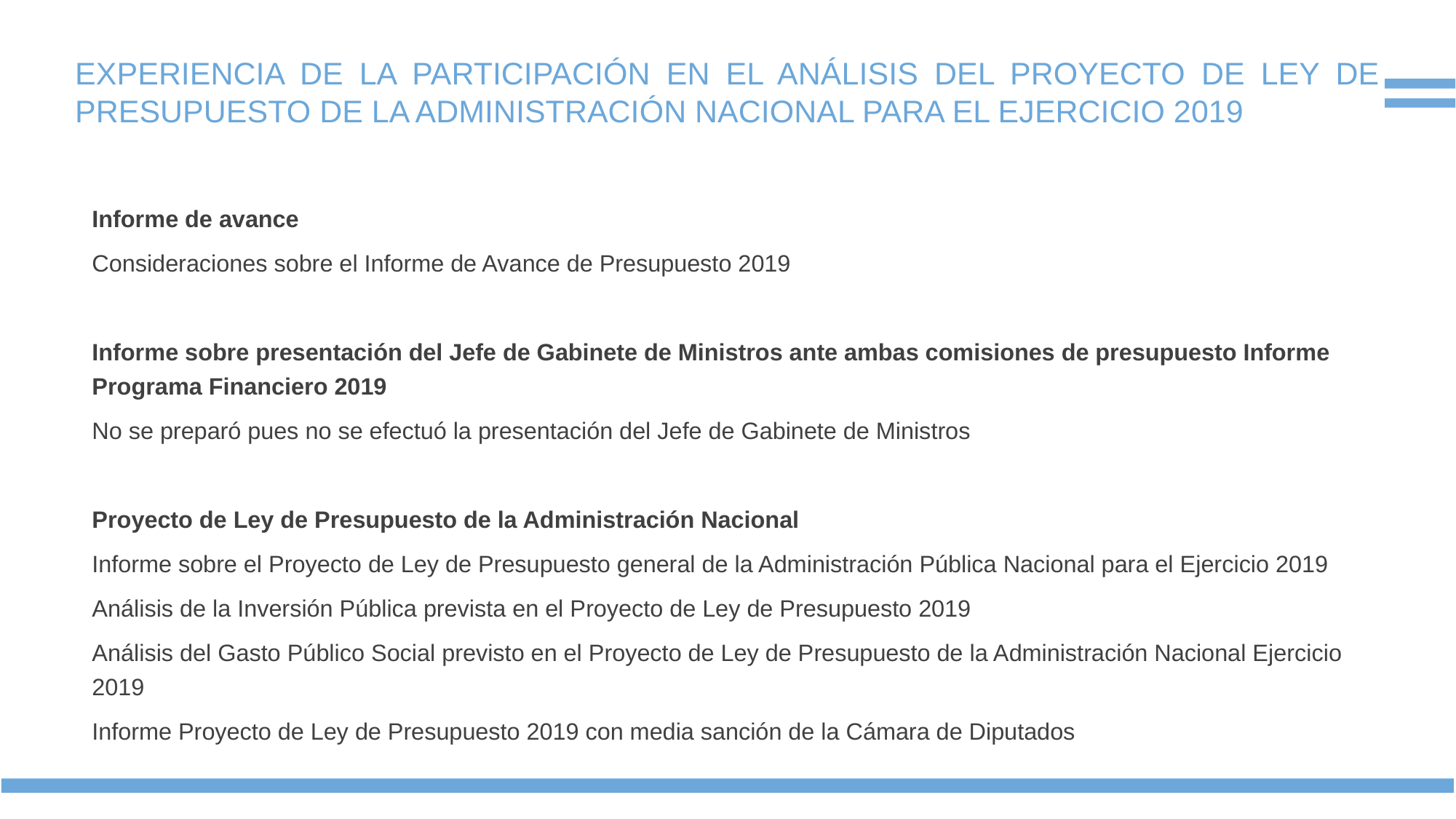

# EXPERIENCIA DE LA PARTICIPACIÓN EN EL ANÁLISIS DEL PROYECTO DE LEY DE PRESUPUESTO DE LA ADMINISTRACIÓN NACIONAL PARA EL EJERCICIO 2019
Informe de avance
Consideraciones sobre el Informe de Avance de Presupuesto 2019

Informe sobre presentación del Jefe de Gabinete de Ministros ante ambas comisiones de presupuesto Informe Programa Financiero 2019
No se preparó pues no se efectuó la presentación del Jefe de Gabinete de Ministros

Proyecto de Ley de Presupuesto de la Administración Nacional
Informe sobre el Proyecto de Ley de Presupuesto general de la Administración Pública Nacional para el Ejercicio 2019
Análisis de la Inversión Pública prevista en el Proyecto de Ley de Presupuesto 2019
Análisis del Gasto Público Social previsto en el Proyecto de Ley de Presupuesto de la Administración Nacional Ejercicio 2019
Informe Proyecto de Ley de Presupuesto 2019 con media sanción de la Cámara de Diputados